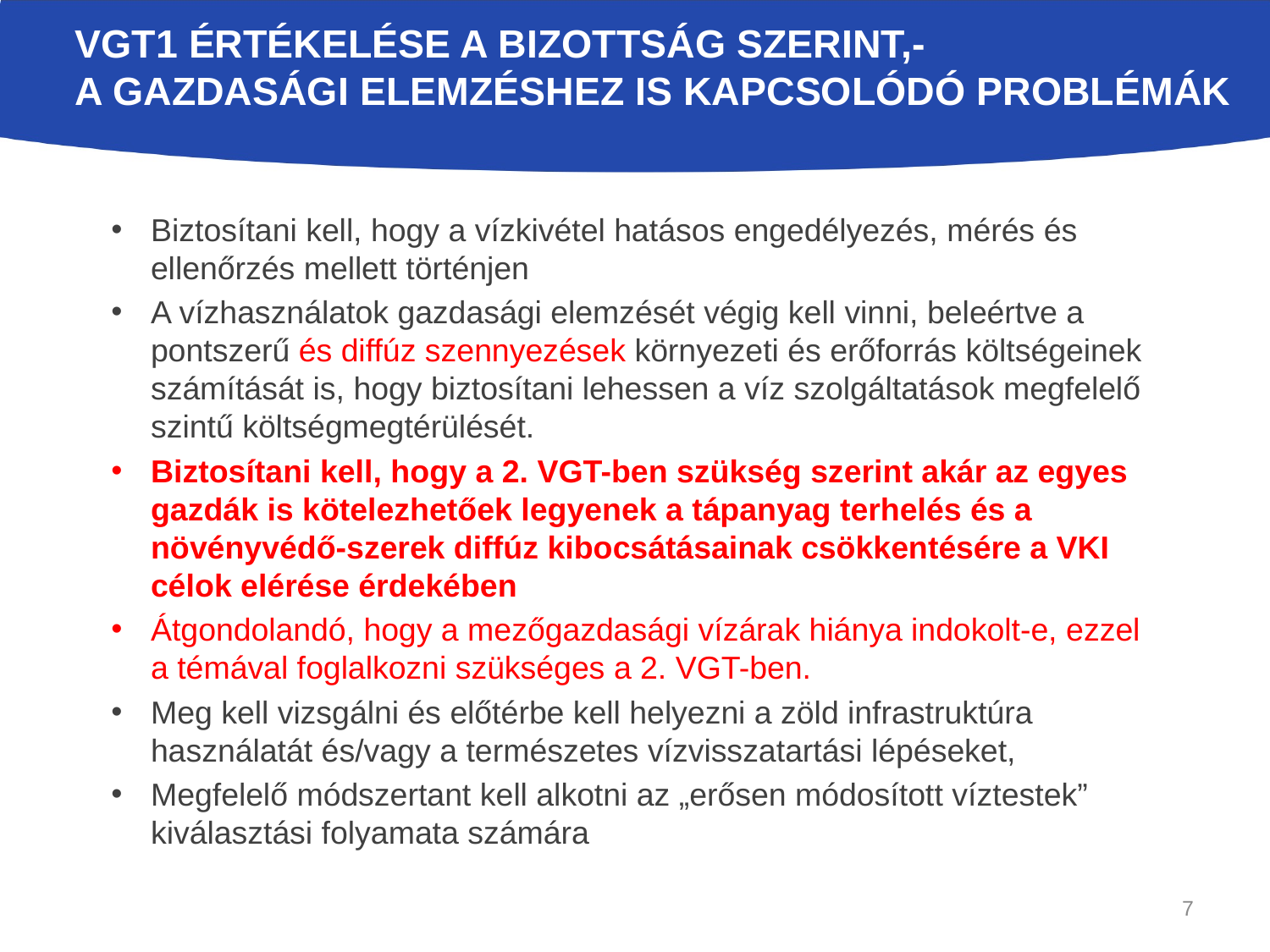

# VGT1 értékelése a Bizottság szerint,- A Gazdasági Elemzéshez is kapcsolódó problémák
Biztosítani kell, hogy a vízkivétel hatásos engedélyezés, mérés és ellenőrzés mellett történjen
A vízhasználatok gazdasági elemzését végig kell vinni, beleértve a pontszerű és diffúz szennyezések környezeti és erőforrás költségeinek számítását is, hogy biztosítani lehessen a víz szolgáltatások megfelelő szintű költségmegtérülését.
Biztosítani kell, hogy a 2. VGT-ben szükség szerint akár az egyes gazdák is kötelezhetőek legyenek a tápanyag terhelés és a növényvédő-szerek diffúz kibocsátásainak csökkentésére a VKI célok elérése érdekében
Átgondolandó, hogy a mezőgazdasági vízárak hiánya indokolt-e, ezzel a témával foglalkozni szükséges a 2. VGT-ben.
Meg kell vizsgálni és előtérbe kell helyezni a zöld infrastruktúra használatát és/vagy a természetes vízvisszatartási lépéseket,
Megfelelő módszertant kell alkotni az „erősen módosított víztestek” kiválasztási folyamata számára

7